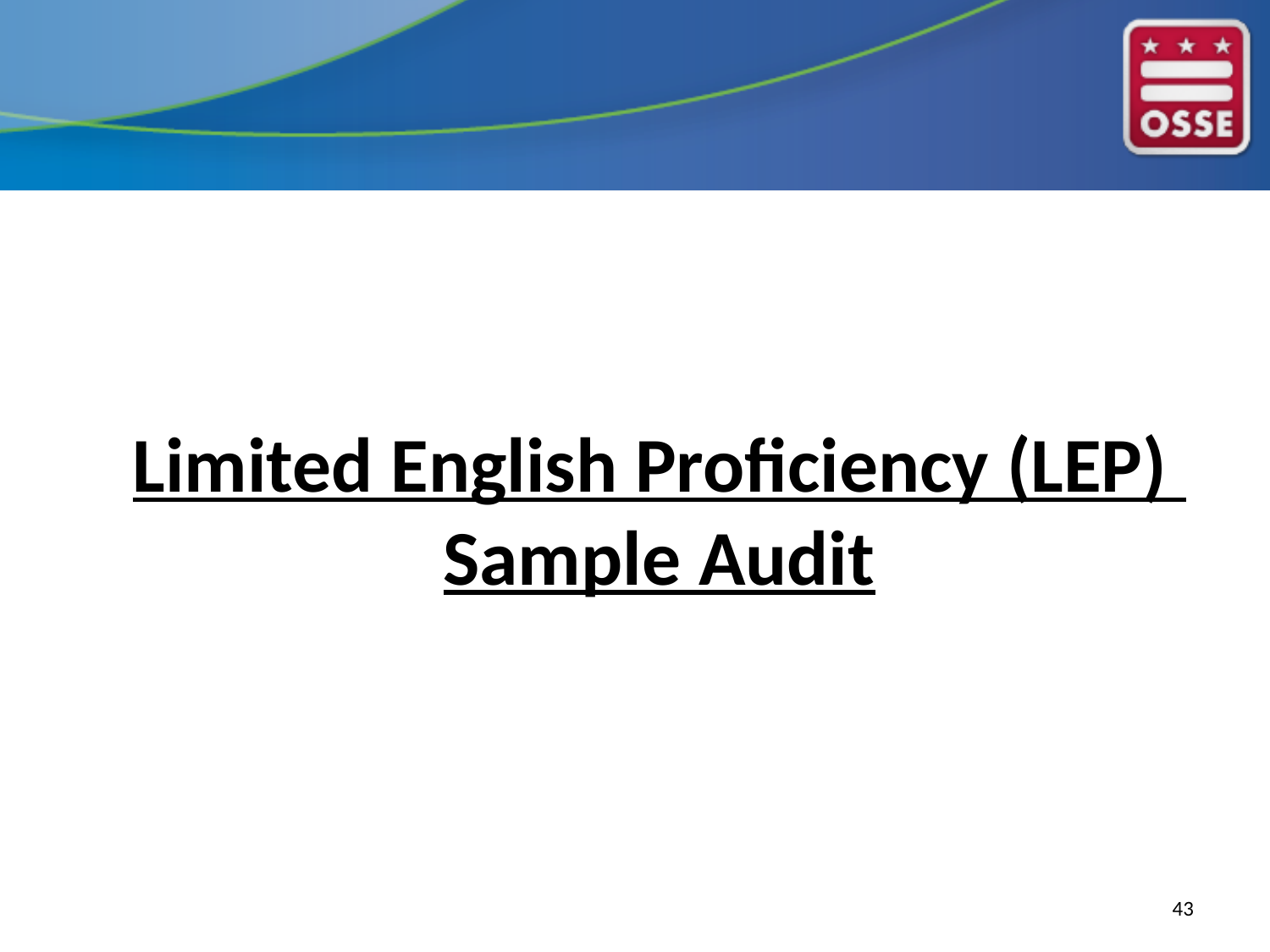

# Limited English Proficiency (LEP) Sample Audit
43